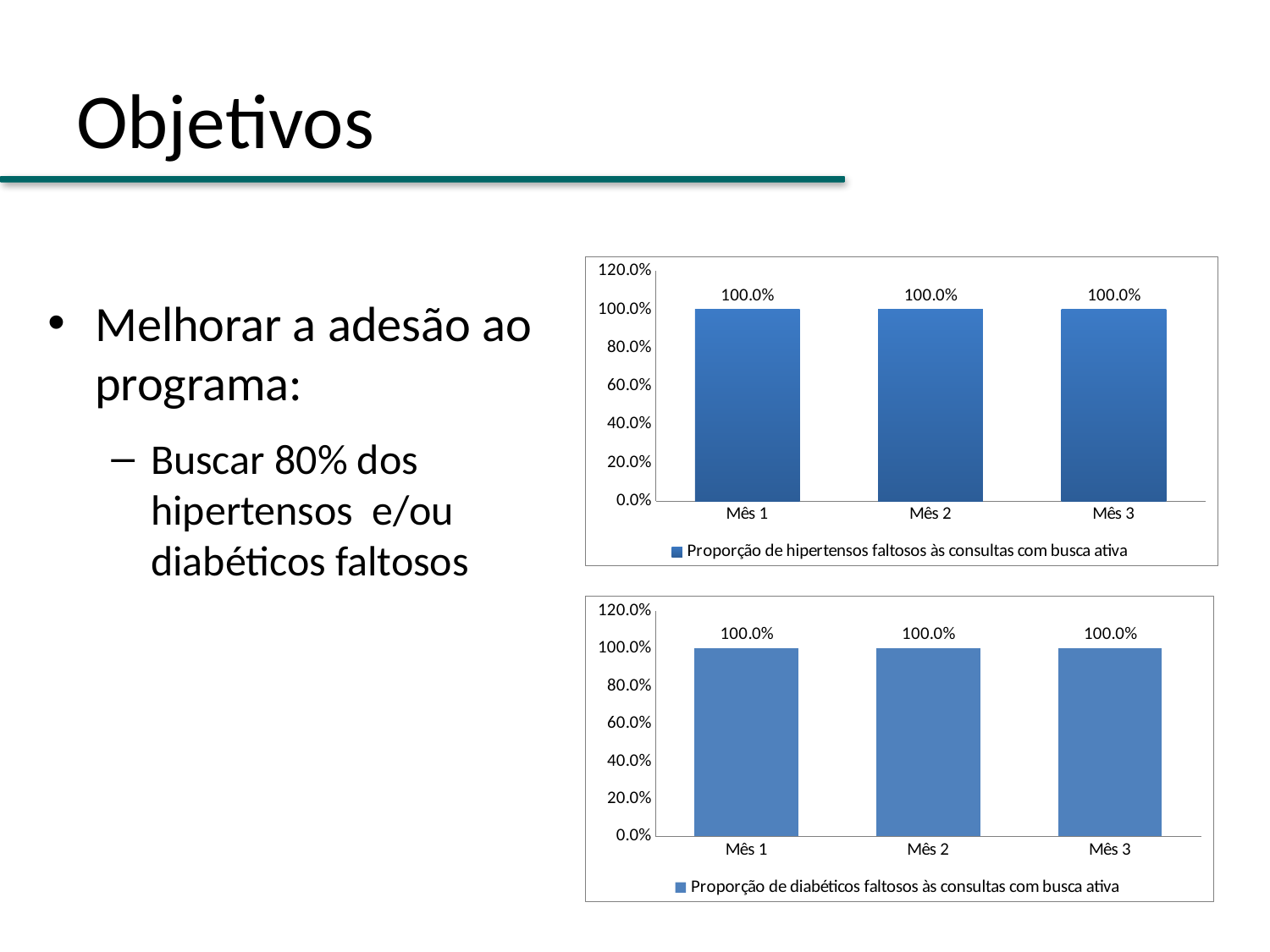

# Objetivos

### Chart

| Category | Proporção de hipertensos faltosos às consultas com busca ativa  |
|---|---|
| Mês 1 | 1.0 |
| Mês 2 | 1.0 |
| Mês 3 | 1.0 |
Melhorar a adesão ao programa:
Buscar 80% dos hipertensos  e/ou diabéticos faltosos

### Chart

| Category | Proporção de diabéticos faltosos às consultas com busca ativa  |
|---|---|
| Mês 1 | 1.0 |
| Mês 2 | 1.0 |
| Mês 3 | 1.0 |